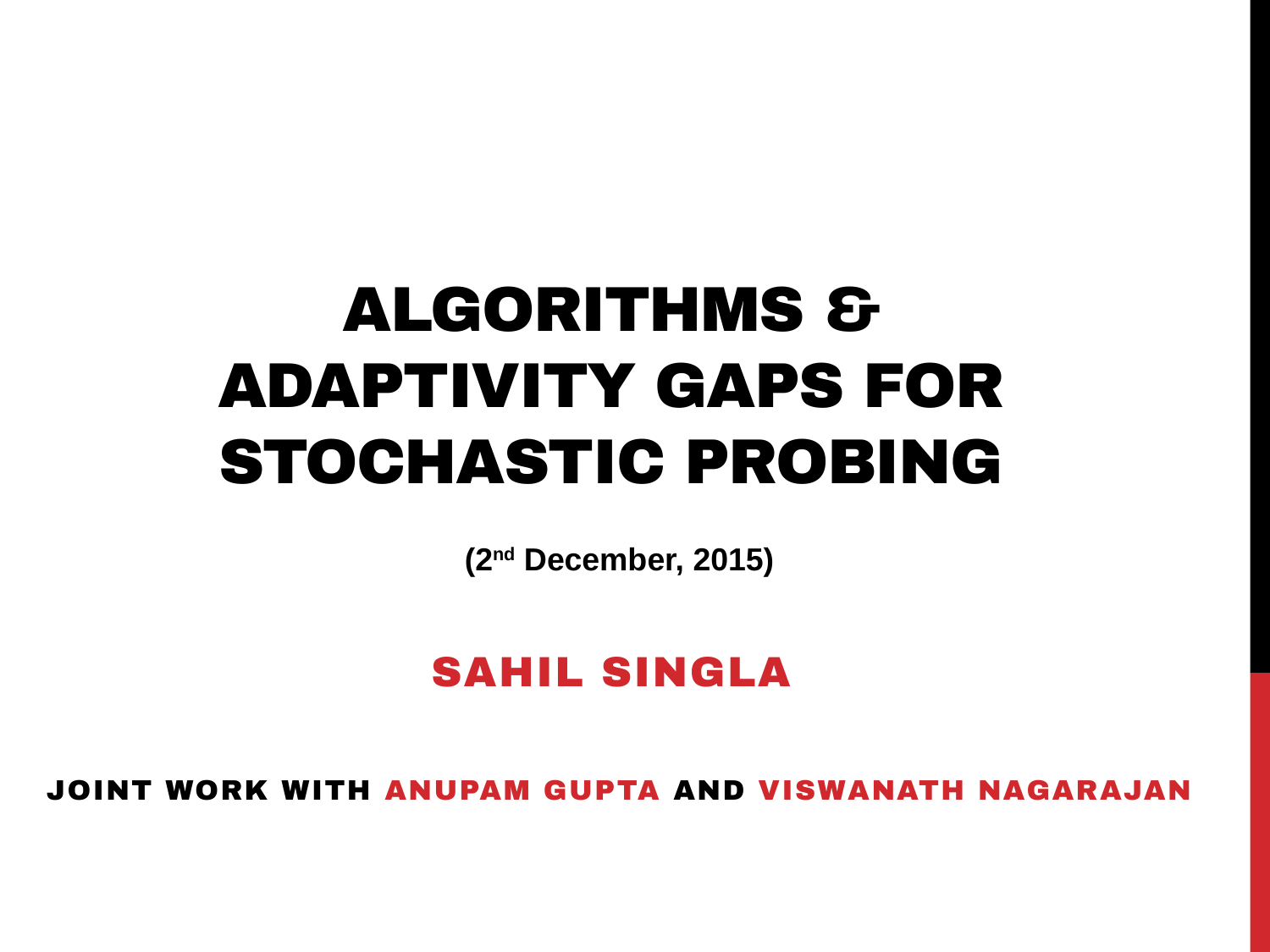

# Algorithms & Adaptivity Gaps for stochastic probing
(2nd December, 2015)
Sahil singla

Joint work with Anupam gupta and viswanath nagarajan